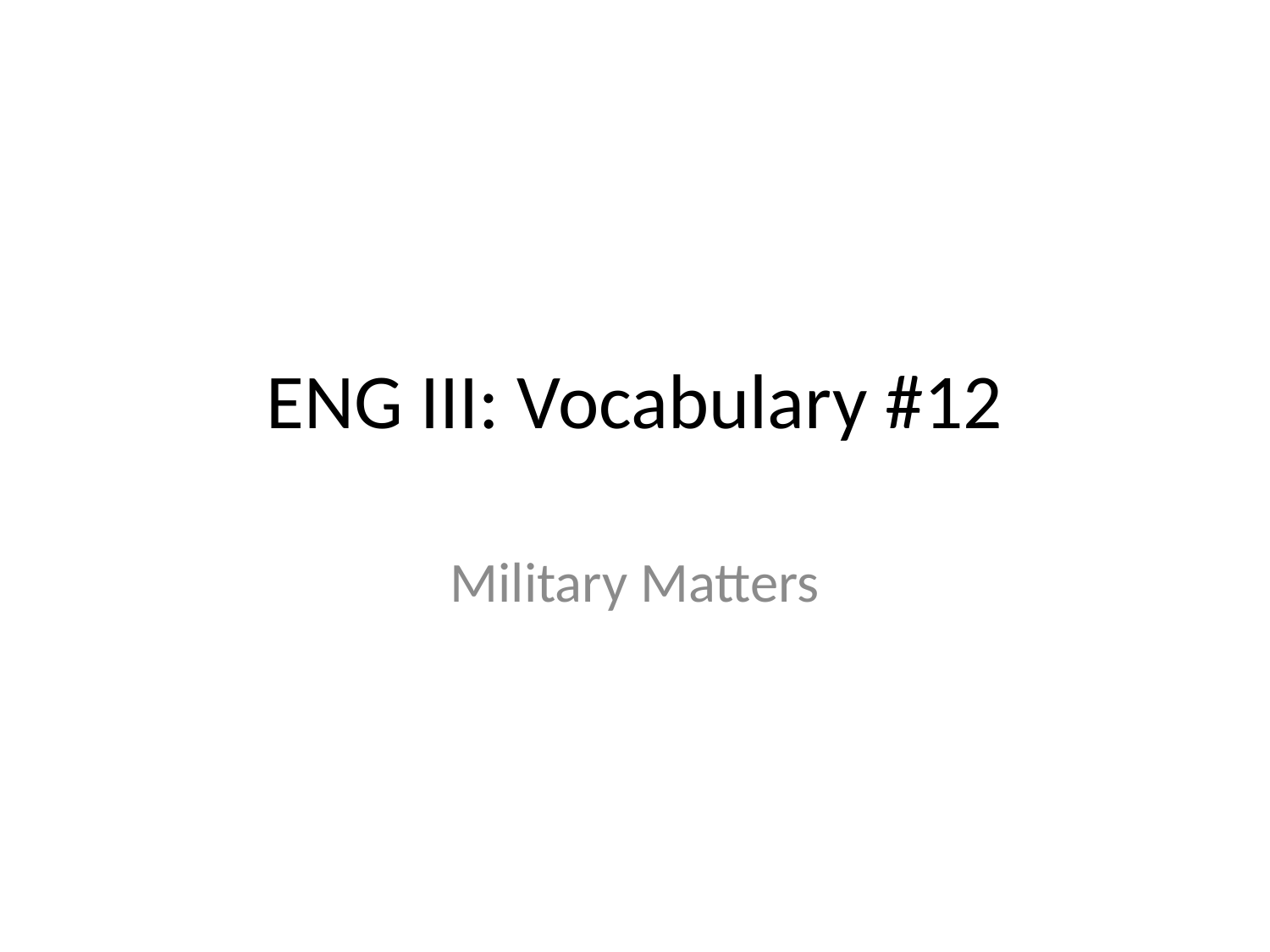

# ENG III: Vocabulary #12
Military Matters